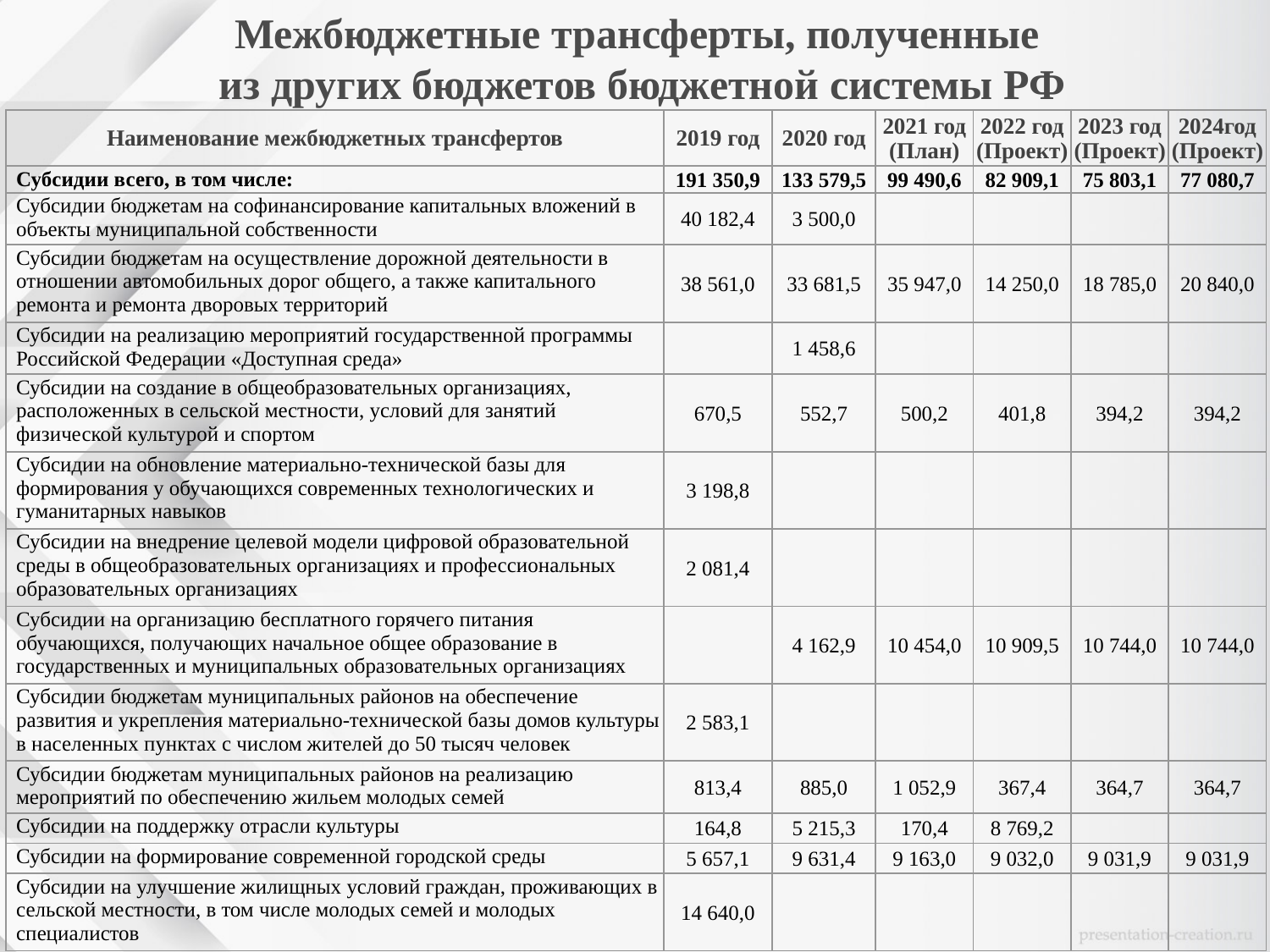

Межбюджетные трансферты, полученные
из других бюджетов бюджетной системы РФ
| Наименование межбюджетных трансфертов | 2019 год | 2020 год | 2021 год (План) | 2022 год (Проект) | 2023 год (Проект) | 2024год (Проект) |
| --- | --- | --- | --- | --- | --- | --- |
| Субсидии всего, в том числе: | 191 350,9 | 133 579,5 | 99 490,6 | 82 909,1 | 75 803,1 | 77 080,7 |
| Субсидии бюджетам на софинансирование капитальных вложений в объекты муниципальной собственности | 40 182,4 | 3 500,0 |  |  |  |  |
| Субсидии бюджетам на осуществление дорожной деятельности в отношении автомобильных дорог общего, а также капитального ремонта и ремонта дворовых территорий | 38 561,0 | 33 681,5 | 35 947,0 | 14 250,0 | 18 785,0 | 20 840,0 |
| Субсидии на реализацию мероприятий государственной программы Российской Федерации «Доступная среда» |  | 1 458,6 |  |  |  |  |
| Субсидии на создание в общеобразовательных организациях, расположенных в сельской местности, условий для занятий физической культурой и спортом | 670,5 | 552,7 | 500,2 | 401,8 | 394,2 | 394,2 |
| Субсидии на обновление материально-технической базы для формирования у обучающихся современных технологических и гуманитарных навыков | 3 198,8 |  |  |  |  |  |
| Субсидии на внедрение целевой модели цифровой образовательной среды в общеобразовательных организациях и профессиональных образовательных организациях | 2 081,4 |  |  |  |  |  |
| Субсидии на организацию бесплатного горячего питания обучающихся, получающих начальное общее образование в государственных и муниципальных образовательных организациях |  | 4 162,9 | 10 454,0 | 10 909,5 | 10 744,0 | 10 744,0 |
| Субсидии бюджетам муниципальных районов на обеспечение развития и укрепления материально-технической базы домов культуры в населенных пунктах с числом жителей до 50 тысяч человек | 2 583,1 |  |  |  |  |  |
| Субсидии бюджетам муниципальных районов на реализацию мероприятий по обеспечению жильем молодых семей | 813,4 | 885,0 | 1 052,9 | 367,4 | 364,7 | 364,7 |
| Субсидии на поддержку отрасли культуры | 164,8 | 5 215,3 | 170,4 | 8 769,2 |  |  |
| Субсидии на формирование современной городской среды | 5 657,1 | 9 631,4 | 9 163,0 | 9 032,0 | 9 031,9 | 9 031,9 |
| Субсидии на улучшение жилищных условий граждан, проживающих в сельской местности, в том числе молодых семей и молодых специалистов | 14 640,0 |  |  |  |  |  |